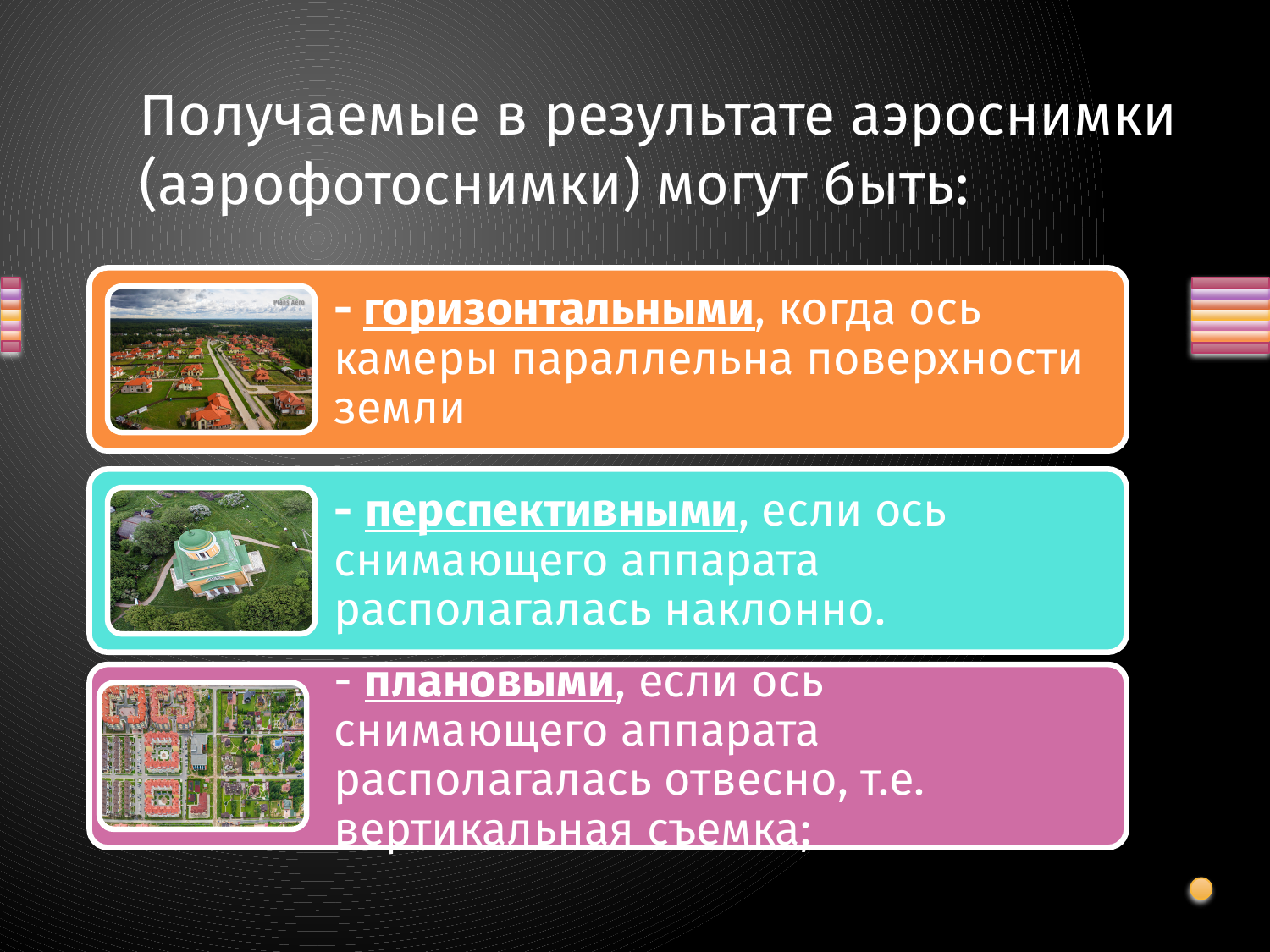

# Получаемые в результате аэроснимки (аэрофотоснимки) могут быть:
- плановыми, если ось снимающего аппарата располагалась отвесно, т.е. вертикальная съемка;
- перспективными, если ось снимающего аппарата располагалась наклонно.
- горизонтальными, когда ось камеры параллельна поверхности земли